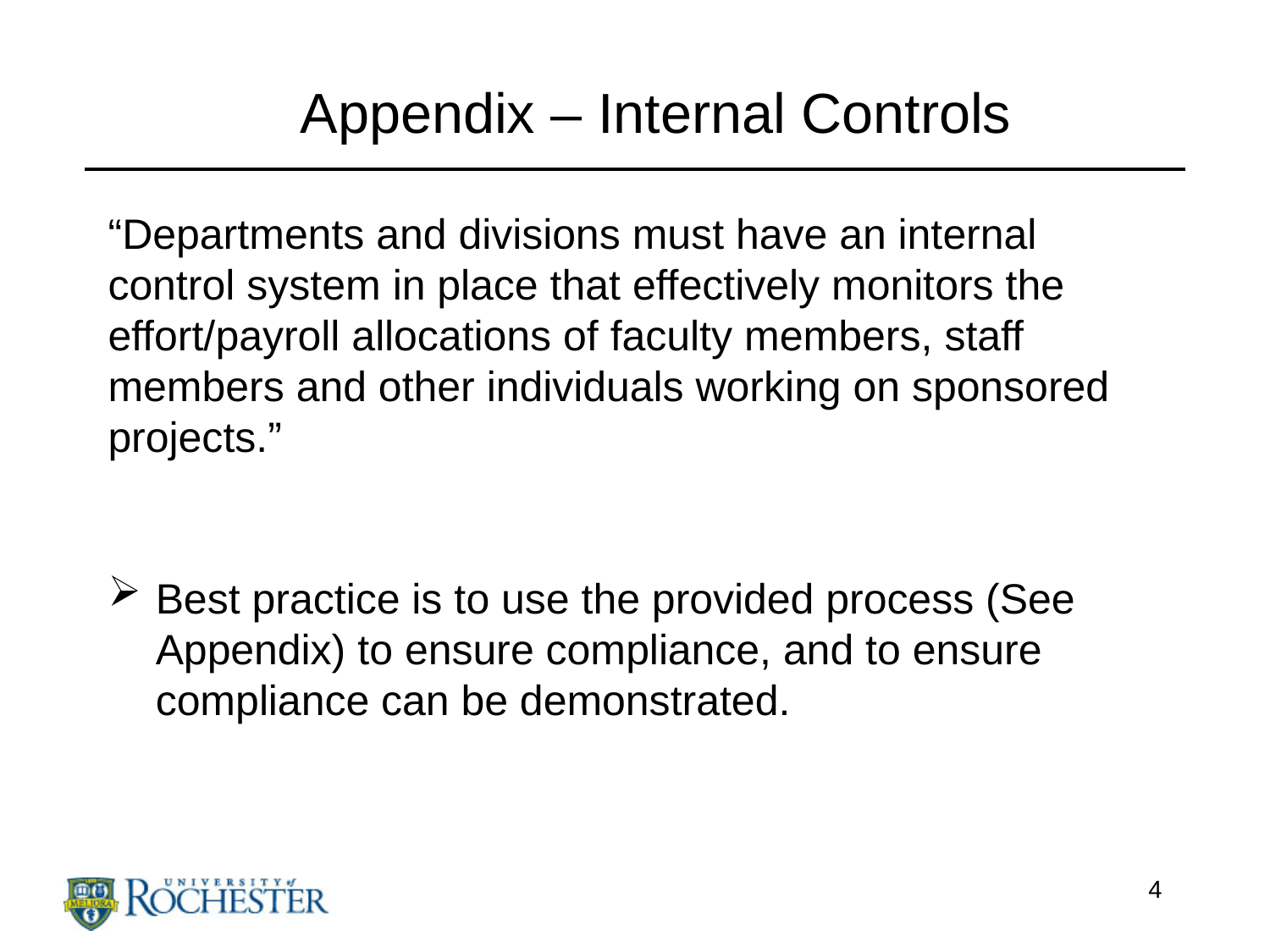

# Appendix – Internal Controls
“Departments and divisions must have an internal control system in place that effectively monitors the effort/payroll allocations of faculty members, staff members and other individuals working on sponsored projects.”

Best practice is to use the provided process (See Appendix) to ensure compliance, and to ensure compliance can be demonstrated.
4